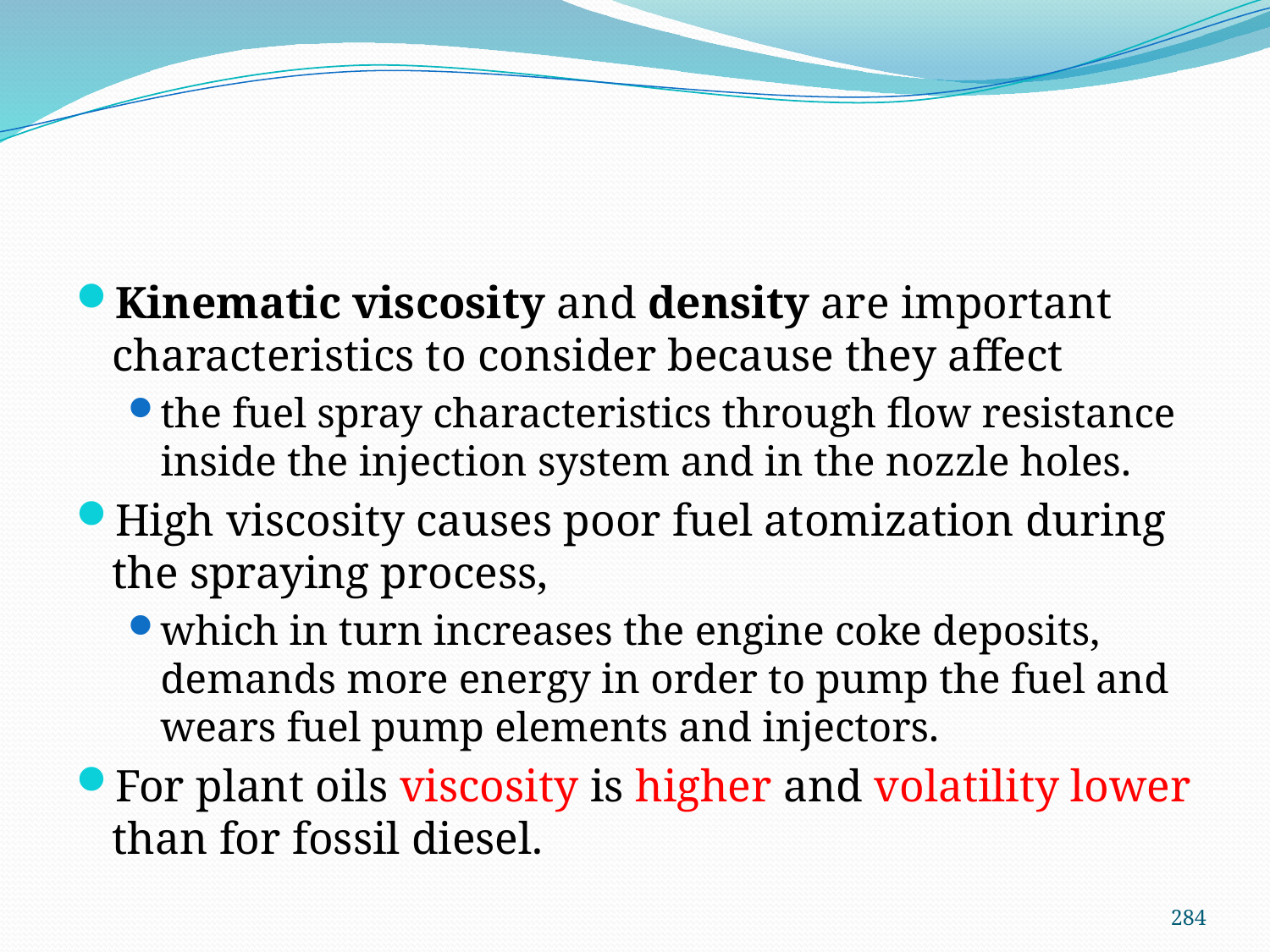

#
Kinematic viscosity and density are important characteristics to consider because they affect
the fuel spray characteristics through flow resistance inside the injection system and in the nozzle holes.
High viscosity causes poor fuel atomization during the spraying process,
which in turn increases the engine coke deposits, demands more energy in order to pump the fuel and wears fuel pump elements and injectors.
For plant oils viscosity is higher and volatility lower than for fossil diesel.

284